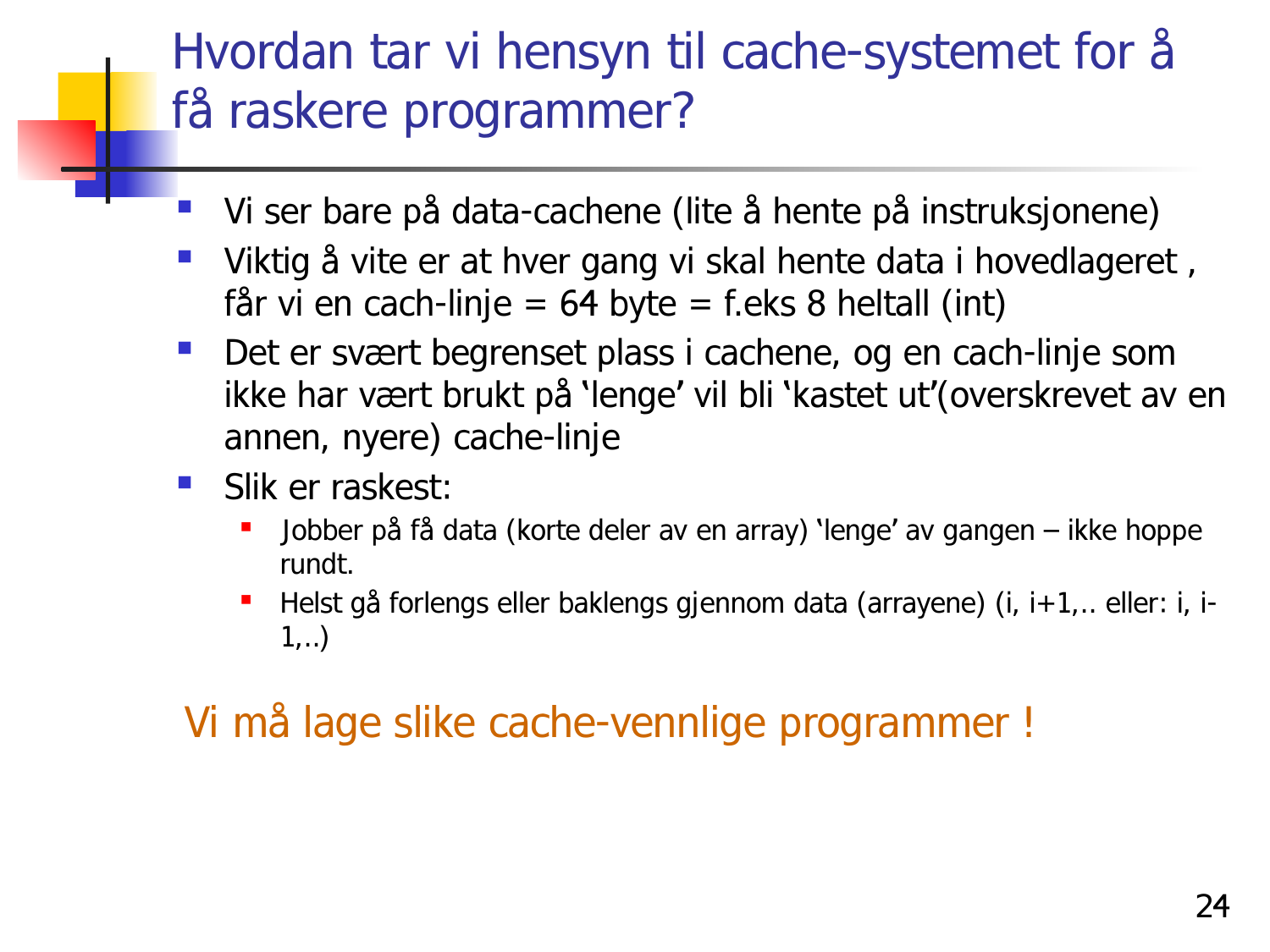

# Hvordan tar vi hensyn til cache-systemet for å få raskere programmer?
Vi ser bare på data-cachene (lite å hente på instruksjonene)
Viktig å vite er at hver gang vi skal hente data i hovedlageret , får vi en cach-linje = 64 byte = f.eks 8 heltall (int)
Det er svært begrenset plass i cachene, og en cach-linje som ikke har vært brukt på ‘lenge’ vil bli ‘kastet ut’(overskrevet av en annen, nyere) cache-linje
Slik er raskest:
Jobber på få data (korte deler av en array) ‘lenge’ av gangen – ikke hoppe rundt.
Helst gå forlengs eller baklengs gjennom data (arrayene) (i, i+1,.. eller: i, i-1,..)
Vi må lage slike cache-vennlige programmer !
24